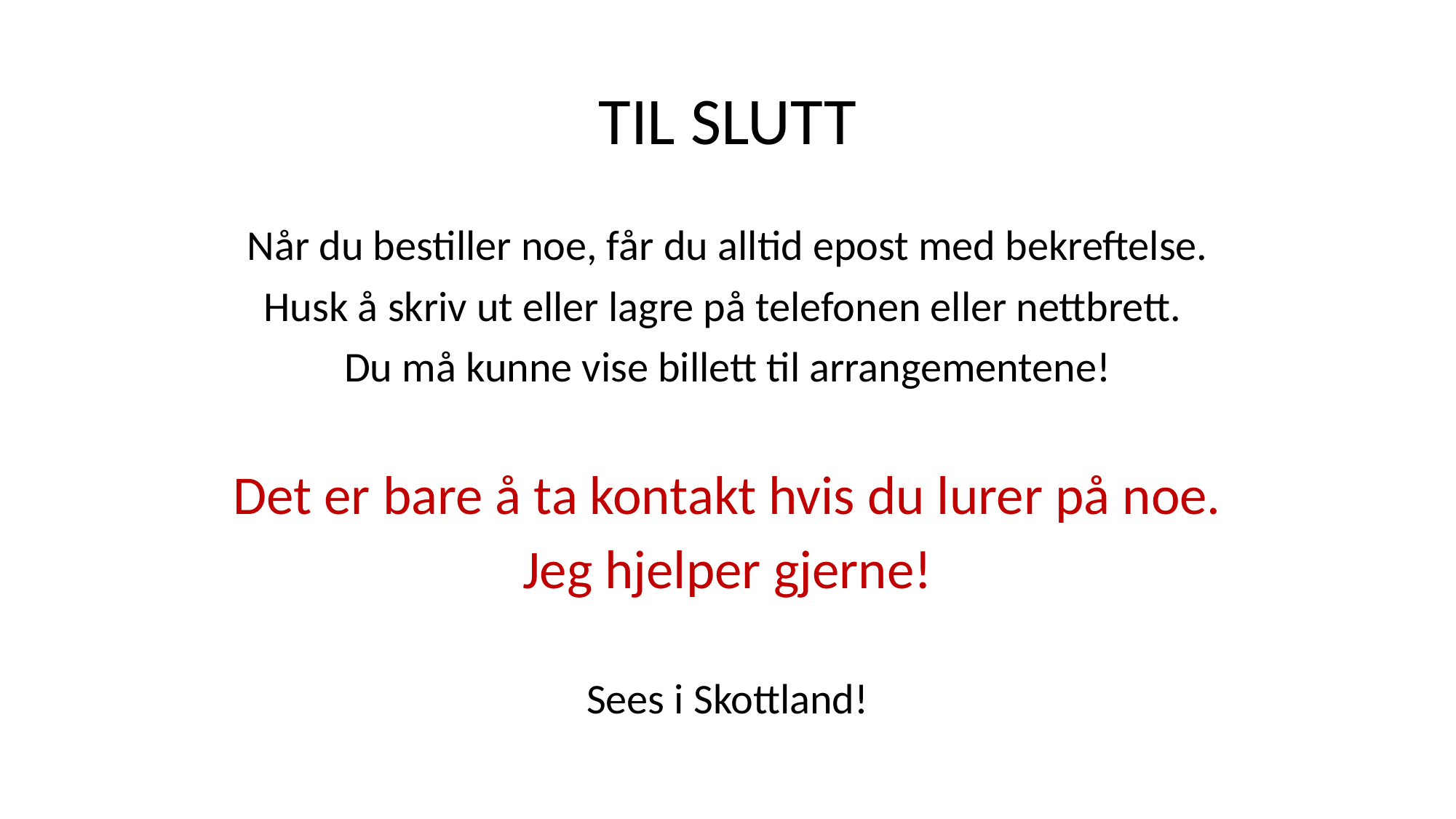

# TIL SLUTT
Når du bestiller noe, får du alltid epost med bekreftelse.
Husk å skriv ut eller lagre på telefonen eller nettbrett.
Du må kunne vise billett til arrangementene!

Det er bare å ta kontakt hvis du lurer på noe.
Jeg hjelper gjerne!

Sees i Skottland!